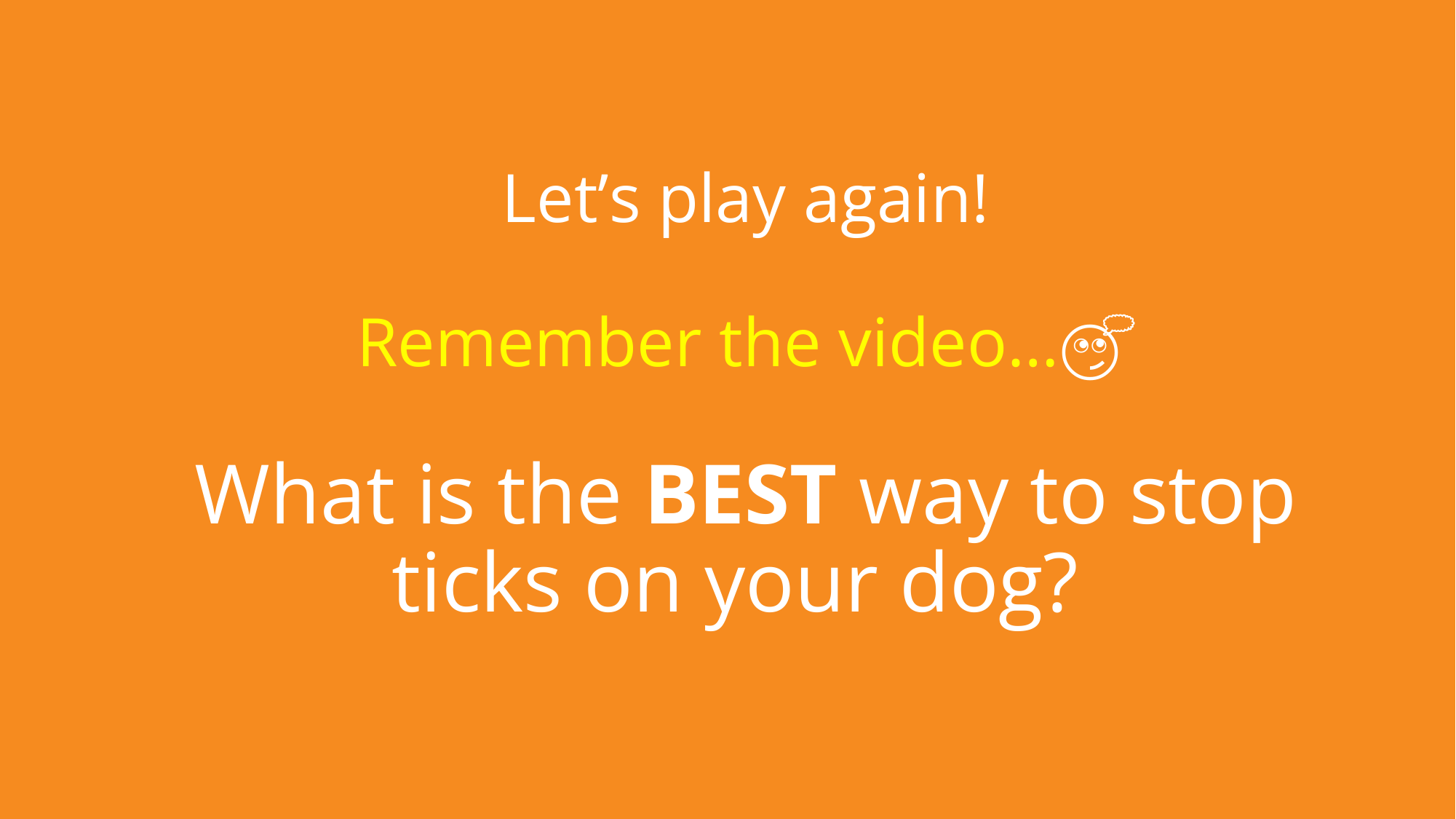

# Let’s play again! Remember the video…🤔 What is the BEST way to stop ticks on your dog?